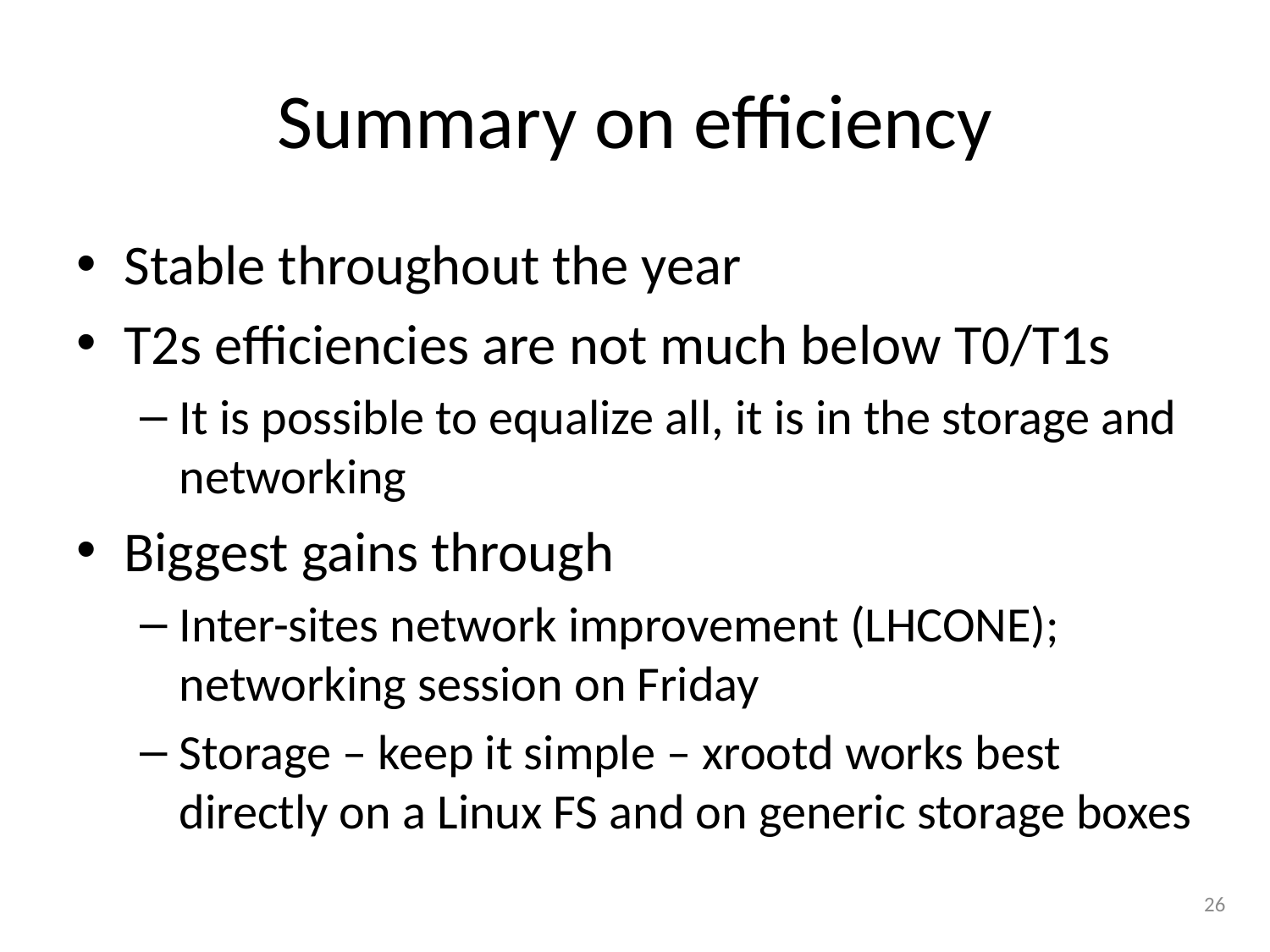

# Summary on efficiency
Stable throughout the year
T2s efficiencies are not much below T0/T1s
It is possible to equalize all, it is in the storage and networking
Biggest gains through
Inter-sites network improvement (LHCONE); networking session on Friday
Storage – keep it simple – xrootd works best directly on a Linux FS and on generic storage boxes

26